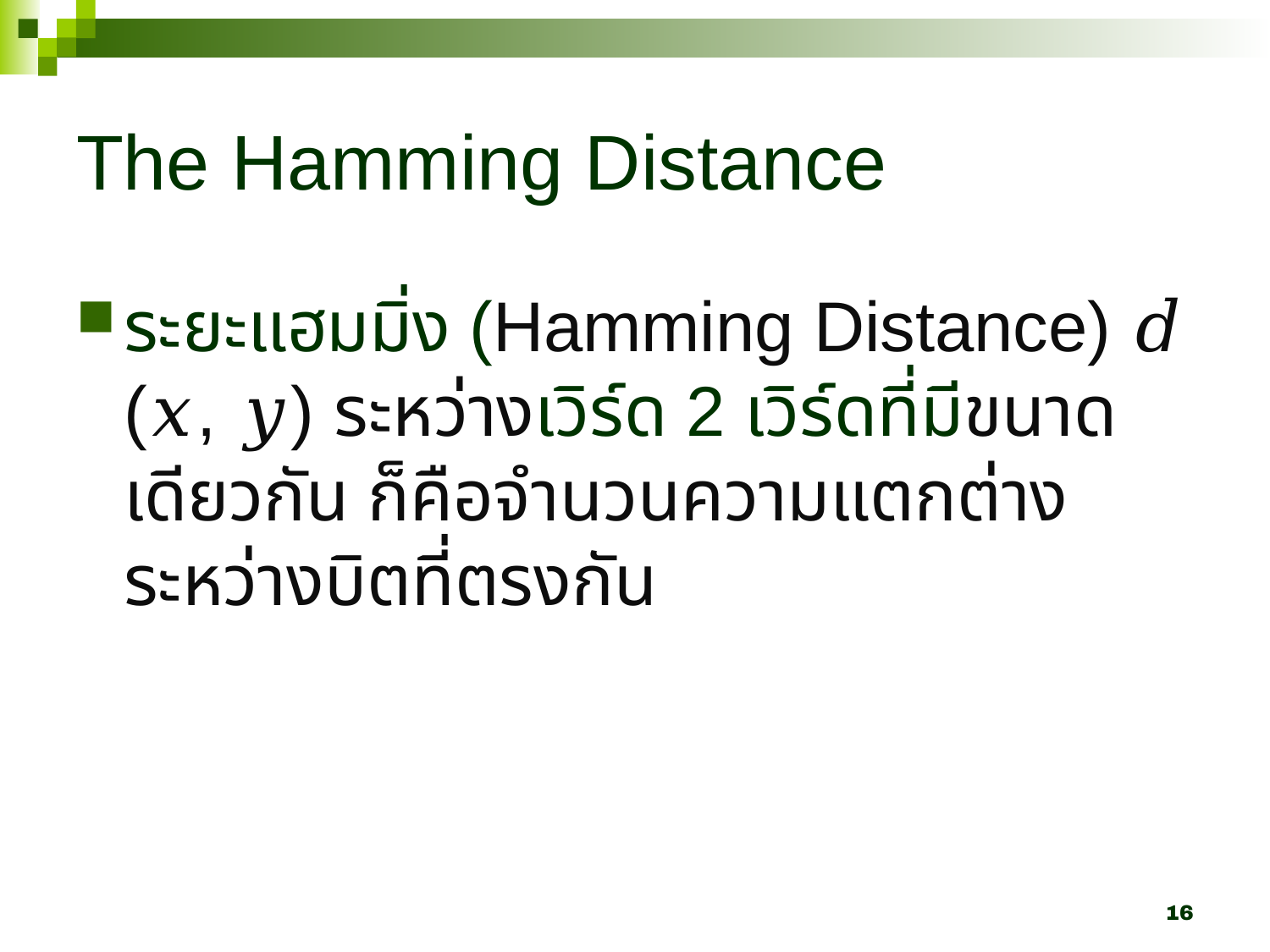

# The Hamming Distance
ระยะแฮมมิ่ง (Hamming Distance) 𝑑 (𝑥, 𝑦) ระหว่างเวิร์ด 2 เวิร์ดที่มีขนาดเดียวกัน ก็คือจำนวนความแตกต่างระหว่างบิตที่ตรงกัน

16